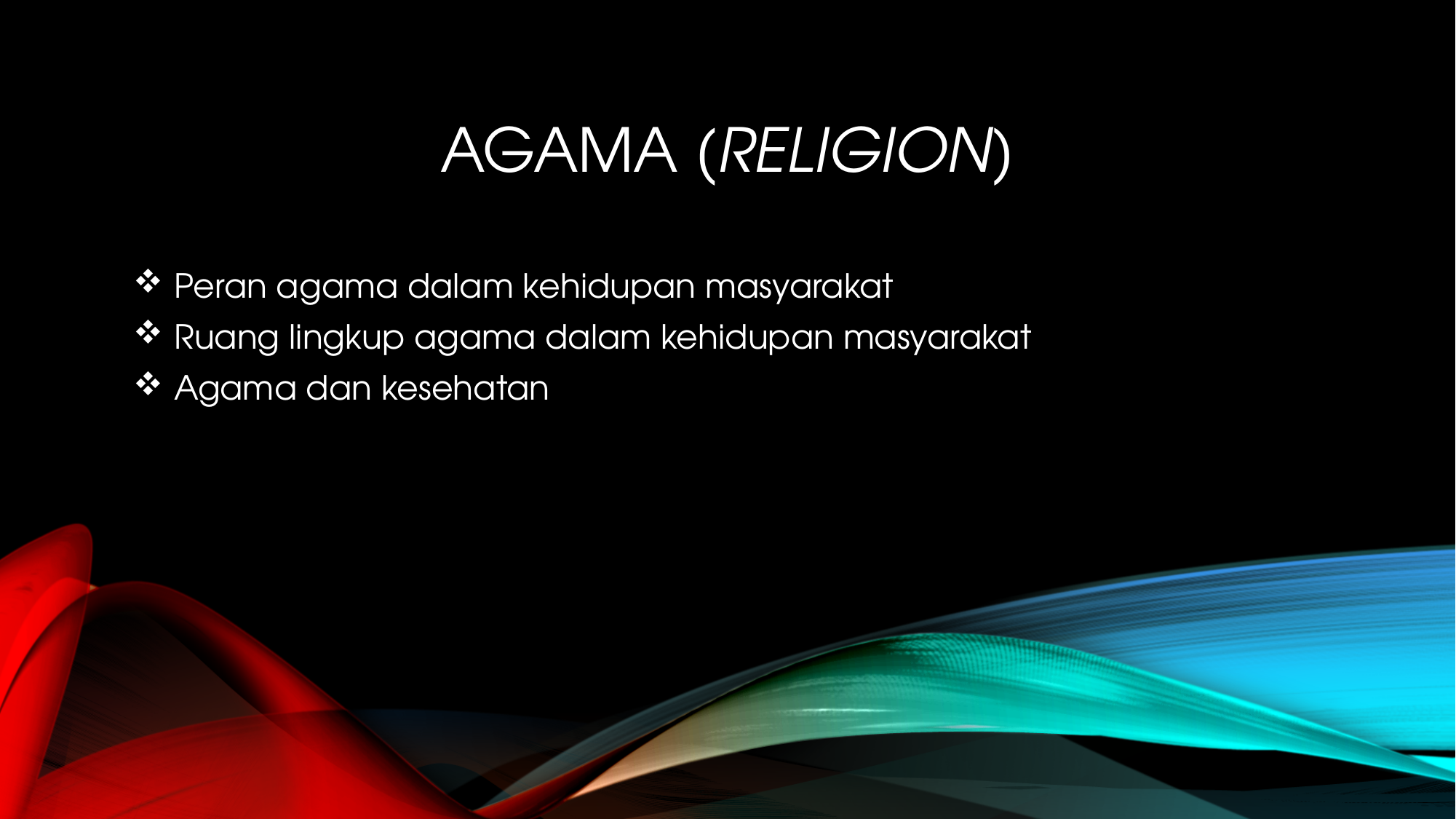

# Agama (religion)

Peran agama dalam kehidupan masyarakat
Ruang lingkup agama dalam kehidupan masyarakat
Agama dan kesehatan